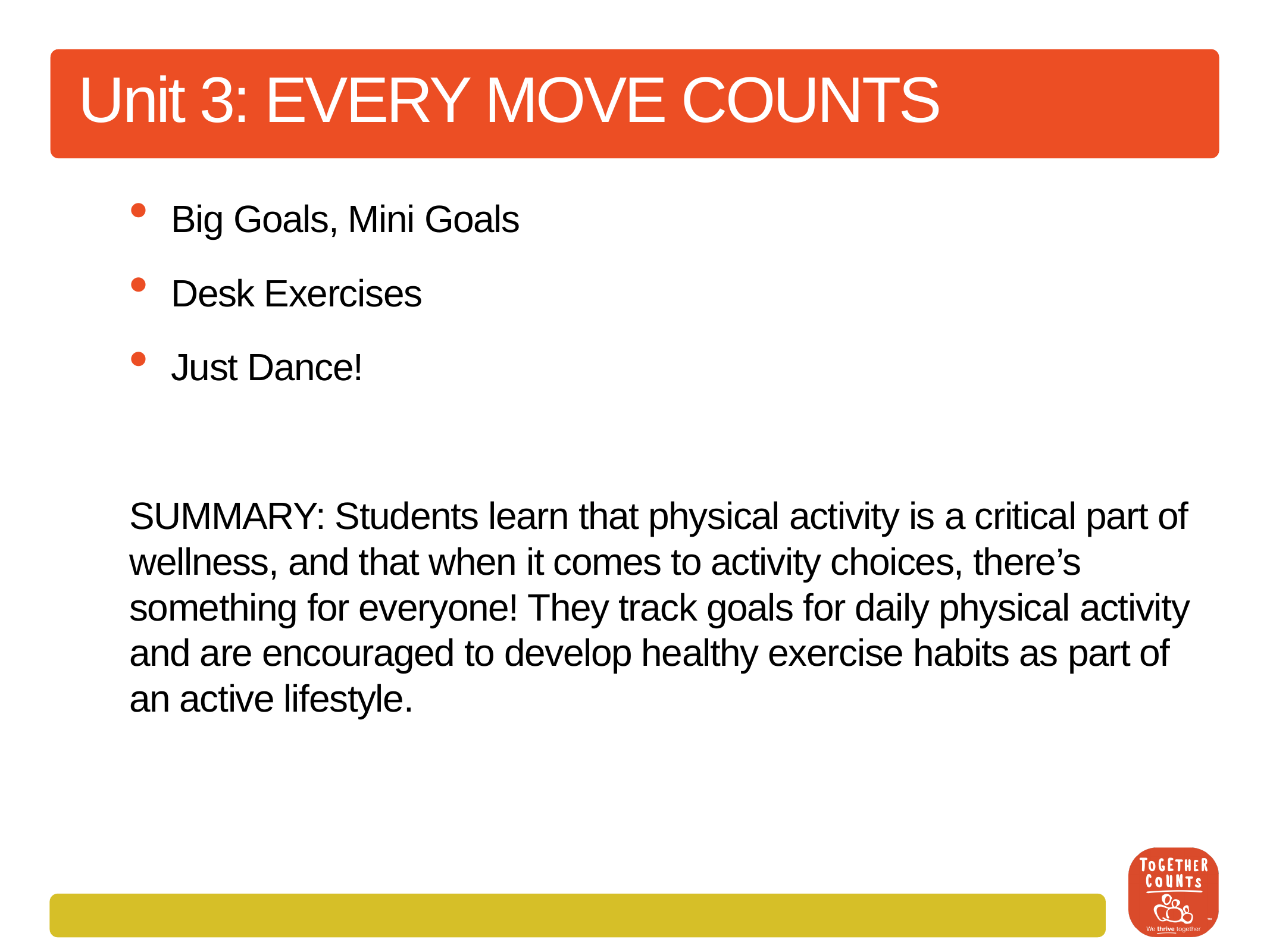

# Unit 3: EVERY MOVE COUNTS
Big Goals, Mini Goals
Desk Exercises
Just Dance!

SUMMARY: Students learn that physical activity is a critical part of wellness, and that when it comes to activity choices, there’s something for everyone! They track goals for daily physical activity and are encouraged to develop healthy exercise habits as part of an active lifestyle.